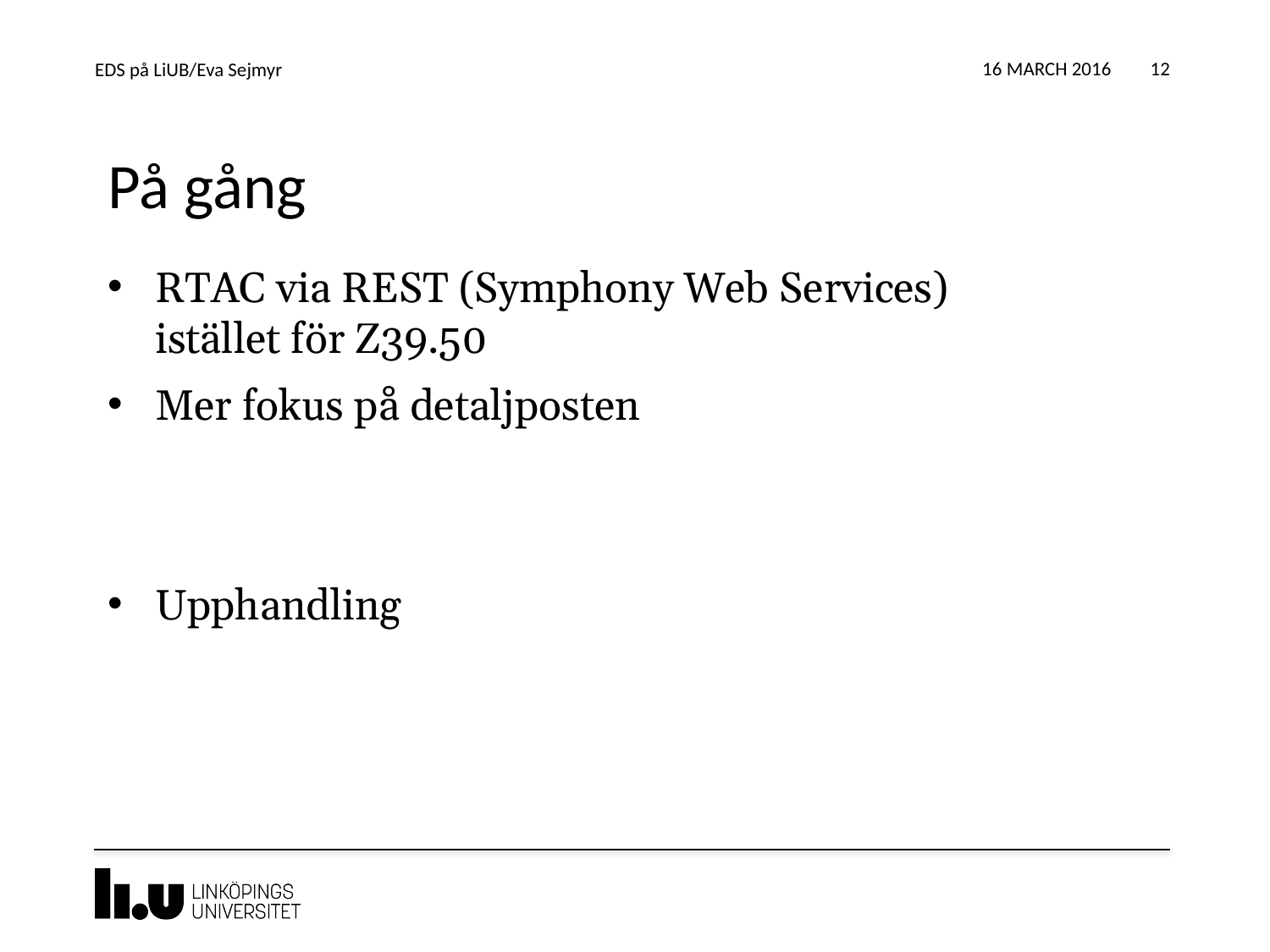

16 March 2016
EDS på LiUB/Eva Sejmyr
12
# På gång
RTAC via REST (Symphony Web Services)
istället för Z39.50
Mer fokus på detaljposten

Upphandling